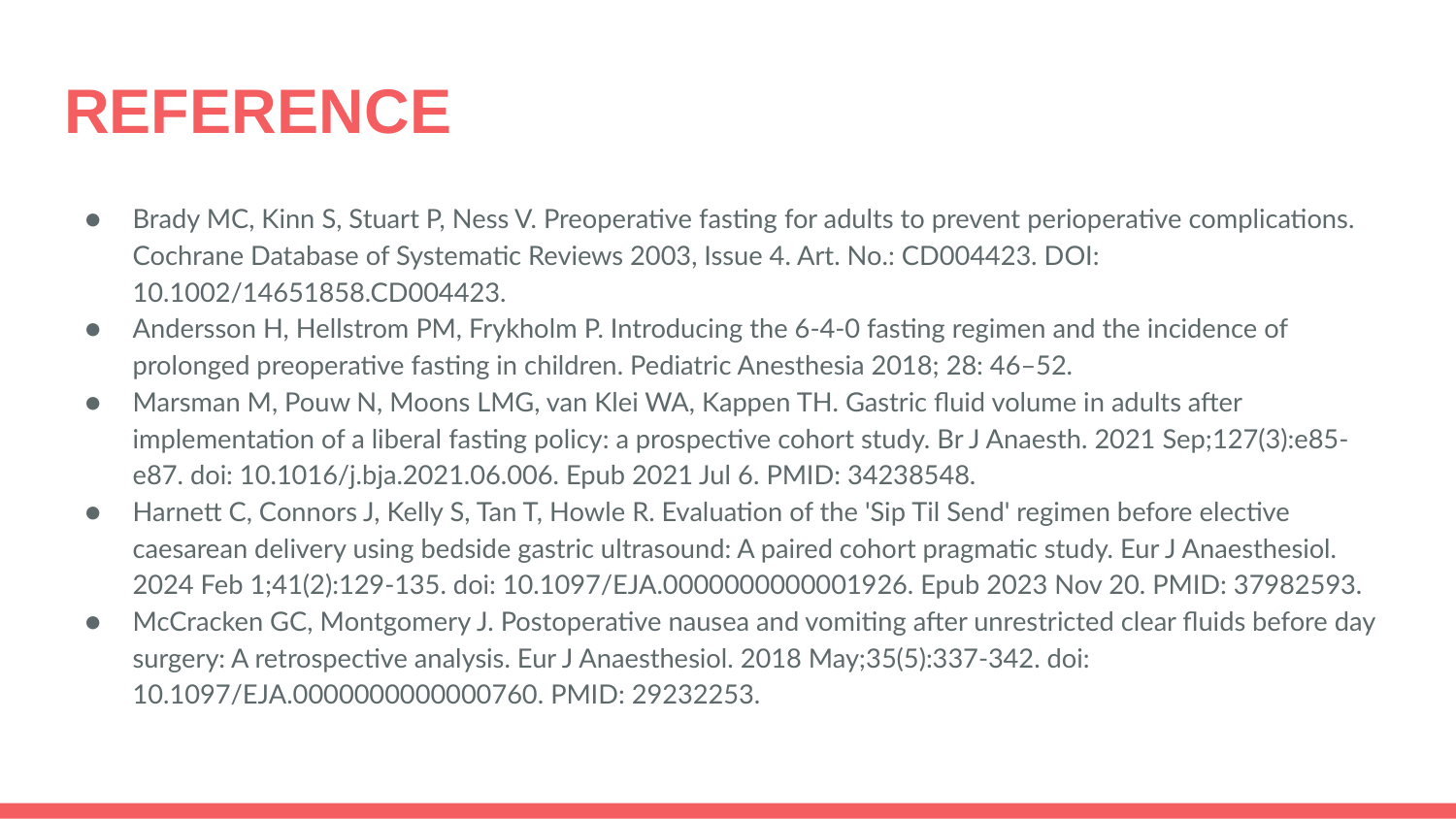

# REFERENCE
Brady MC, Kinn S, Stuart P, Ness V. Preoperative fasting for adults to prevent perioperative complications. Cochrane Database of Systematic Reviews 2003, Issue 4. Art. No.: CD004423. DOI: 10.1002/14651858.CD004423.
Andersson H, Hellstrom PM, Frykholm P. Introducing the 6-4-0 fasting regimen and the incidence of prolonged preoperative fasting in children. Pediatric Anesthesia 2018; 28: 46–52.
Marsman M, Pouw N, Moons LMG, van Klei WA, Kappen TH. Gastric fluid volume in adults after implementation of a liberal fasting policy: a prospective cohort study. Br J Anaesth. 2021 Sep;127(3):e85-e87. doi: 10.1016/j.bja.2021.06.006. Epub 2021 Jul 6. PMID: 34238548.
Harnett C, Connors J, Kelly S, Tan T, Howle R. Evaluation of the 'Sip Til Send' regimen before elective caesarean delivery using bedside gastric ultrasound: A paired cohort pragmatic study. Eur J Anaesthesiol. 2024 Feb 1;41(2):129-135. doi: 10.1097/EJA.0000000000001926. Epub 2023 Nov 20. PMID: 37982593.
McCracken GC, Montgomery J. Postoperative nausea and vomiting after unrestricted clear fluids before day surgery: A retrospective analysis. Eur J Anaesthesiol. 2018 May;35(5):337-342. doi: 10.1097/EJA.0000000000000760. PMID: 29232253.